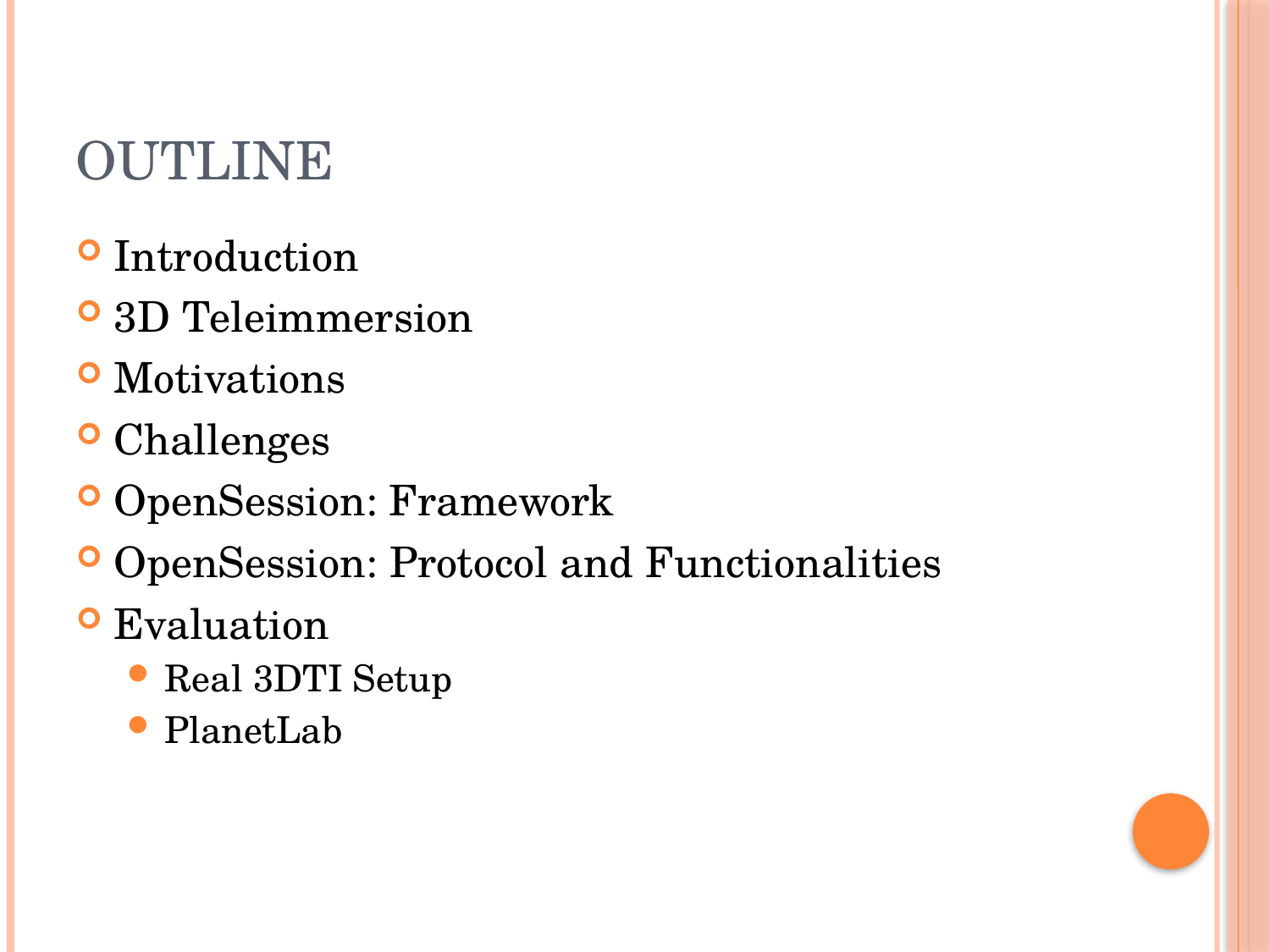

# Outline
Introduction
3D Teleimmersion
Motivations
Challenges
OpenSession: Framework
OpenSession: Protocol and Functionalities
Evaluation
Real 3DTI Setup
PlanetLab